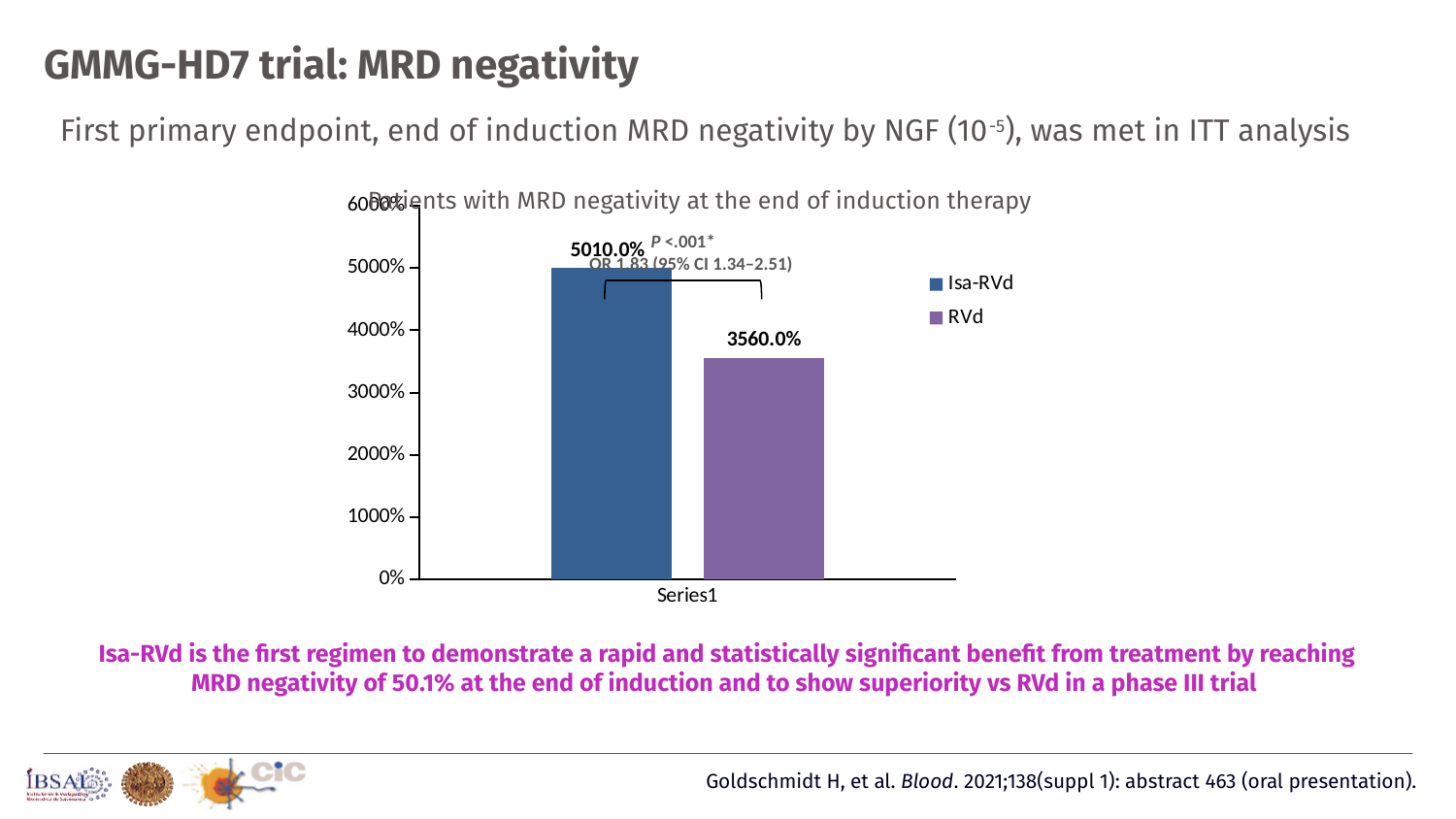

# GMMG-HD7 trial: MRD negativity
First primary endpoint, end of induction MRD negativity by NGF (10-5), was met in ITT analysis
Patients with MRD negativity at the end of induction therapy

### Chart

| Category | Isa-RVd | RVd |
|---|---|---|
|  | 50.1 | 35.6 |
P <.001*
OR 1.83 (95% CI 1.34–2.51)
Isa-RVd is the first regimen to demonstrate a rapid and statistically significant benefit from treatment by reaching MRD negativity of 50.1% at the end of induction and to show superiority vs RVd in a phase III trial
Goldschmidt H, et al. Blood. 2021;138(suppl 1): abstract 463 (oral presentation).